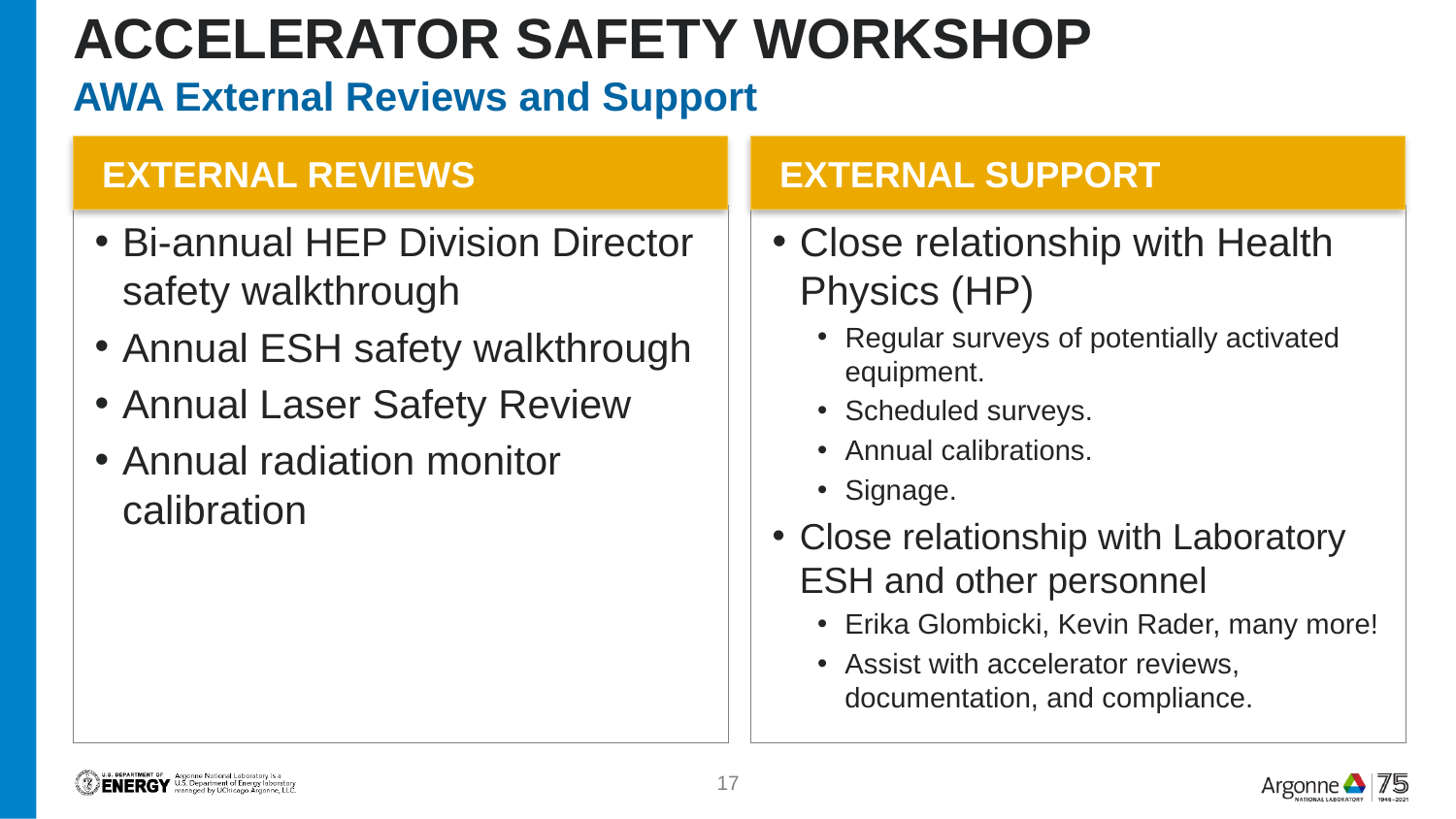

# Accelerator safety workshop
AWA External Reviews and Support
External Reviews
External Support
Bi-annual HEP Division Director safety walkthrough
Annual ESH safety walkthrough
Annual Laser Safety Review
Annual radiation monitor calibration

Close relationship with Health Physics (HP)
Regular surveys of potentially activated equipment.
Scheduled surveys.
Annual calibrations.
Signage.
Close relationship with Laboratory  ESH and other personnel
Erika Glombicki, Kevin Rader, many more!
Assist with accelerator reviews, documentation, and compliance.

17